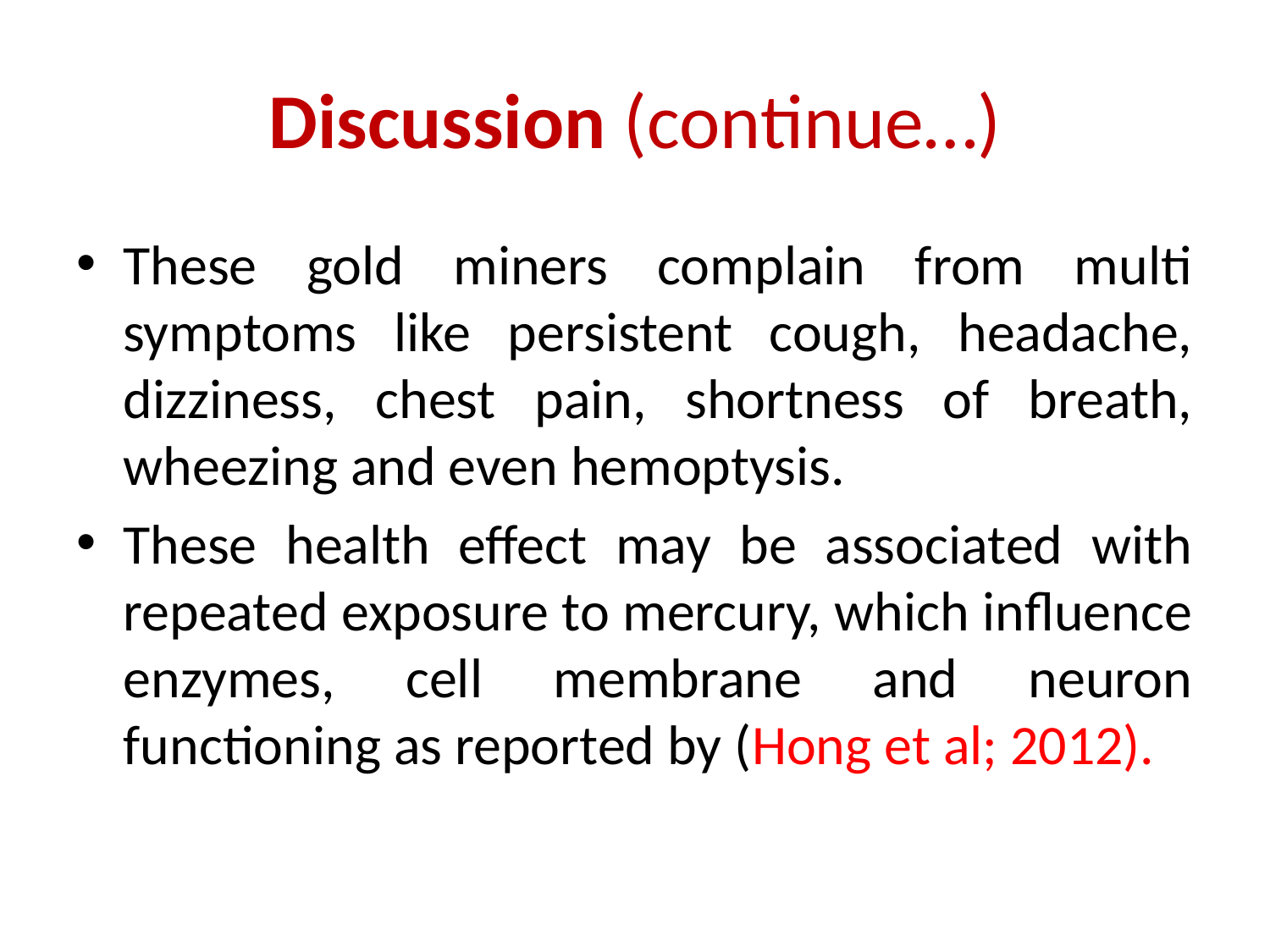

# Discussion (continue…)
These gold miners complain from multi symptoms like persistent cough, headache, dizziness, chest pain, shortness of breath, wheezing and even hemoptysis.
These health effect may be associated with repeated exposure to mercury, which influence enzymes, cell membrane and neuron functioning as reported by (Hong et al; 2012).